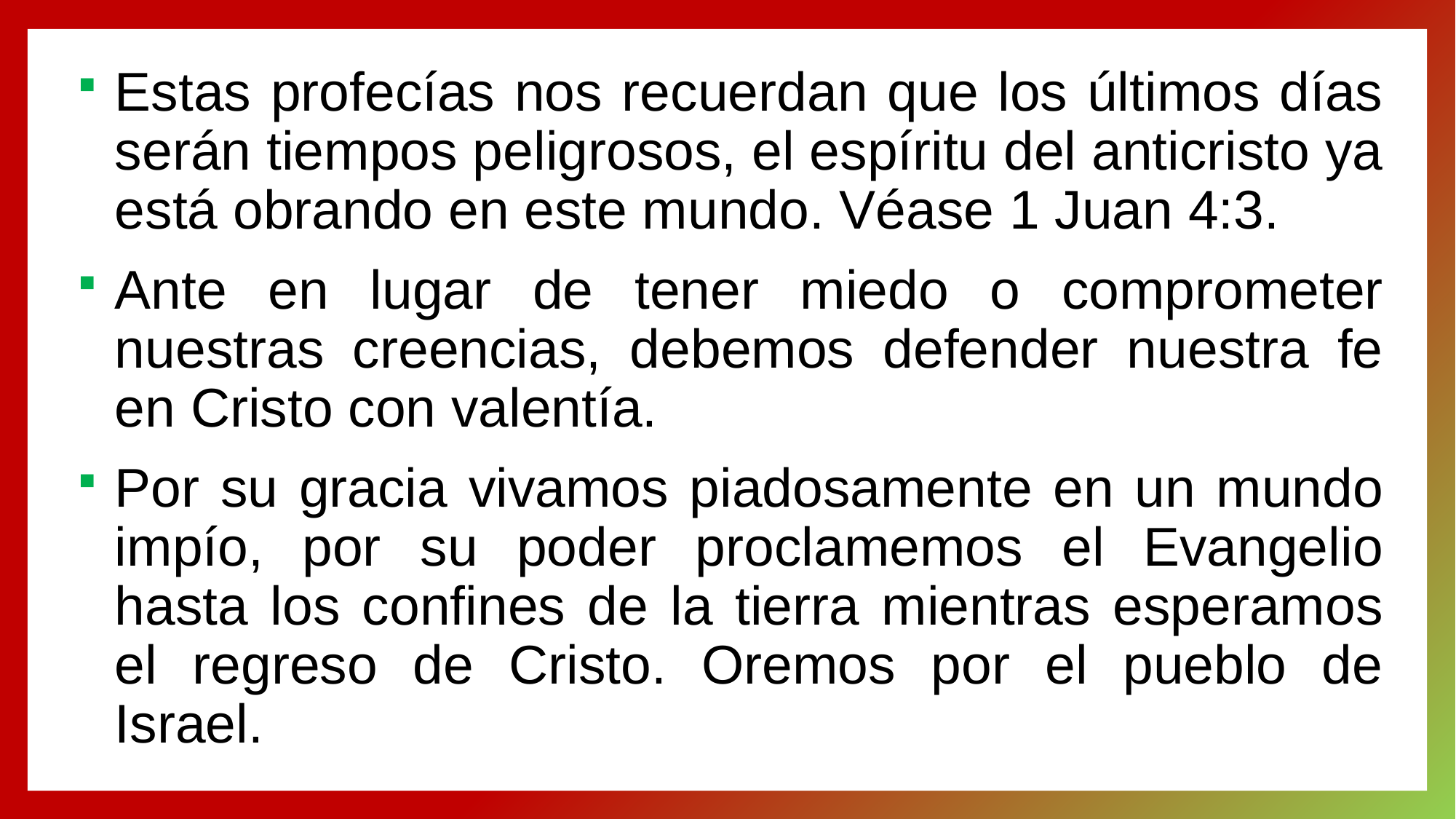

Estas profecías nos recuerdan que los últimos días serán tiempos peligrosos, el espíritu del anticristo ya está obrando en este mundo. Véase 1 Juan 4:3.
Ante en lugar de tener miedo o comprometer nuestras creencias, debemos defender nuestra fe en Cristo con valentía.
Por su gracia vivamos piadosamente en un mundo impío, por su poder proclamemos el Evangelio hasta los confines de la tierra mientras esperamos el regreso de Cristo. Oremos por el pueblo de Israel.